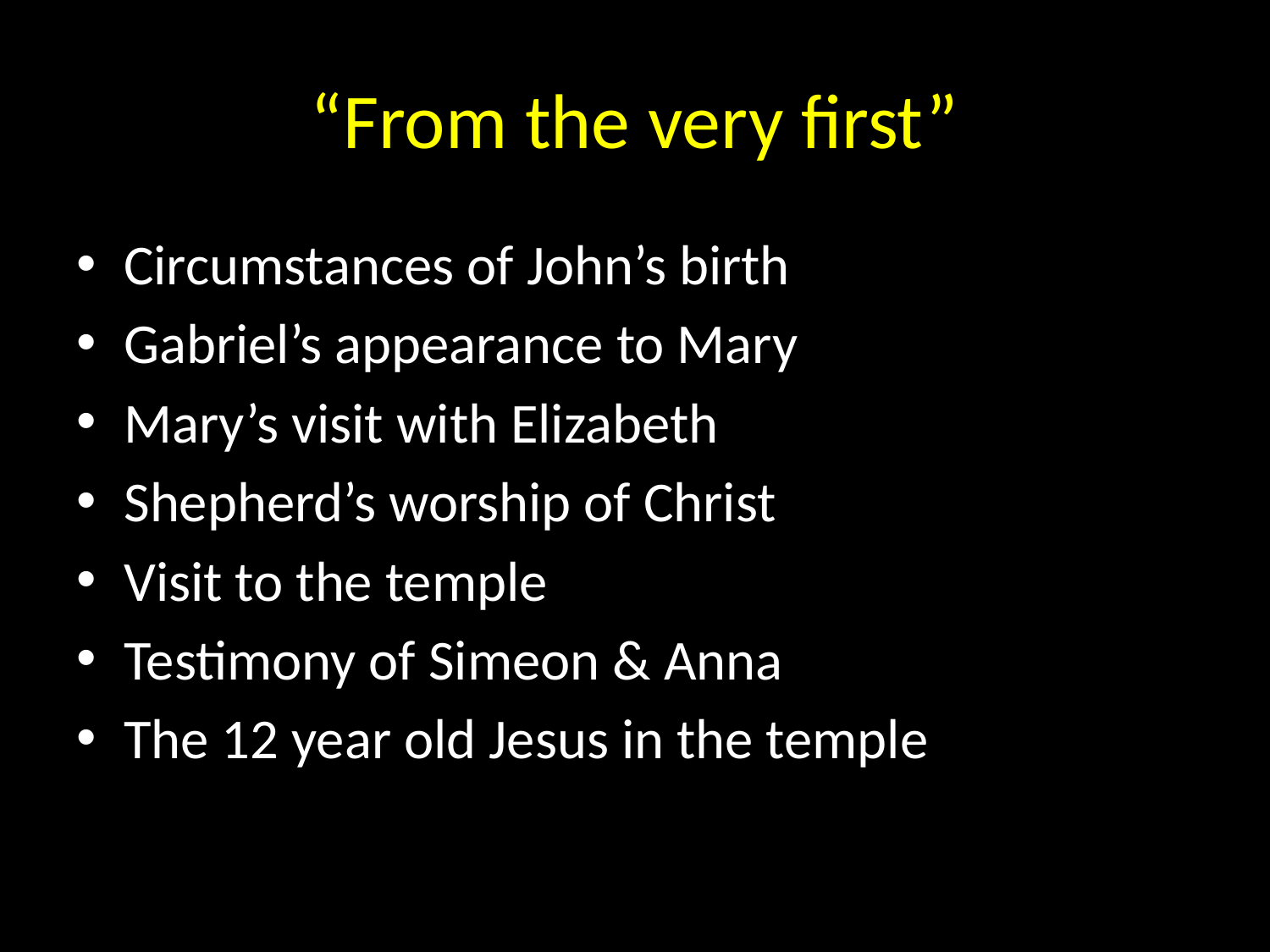

# “From the very first”
Circumstances of John’s birth
Gabriel’s appearance to Mary
Mary’s visit with Elizabeth
Shepherd’s worship of Christ
Visit to the temple
Testimony of Simeon & Anna
The 12 year old Jesus in the temple